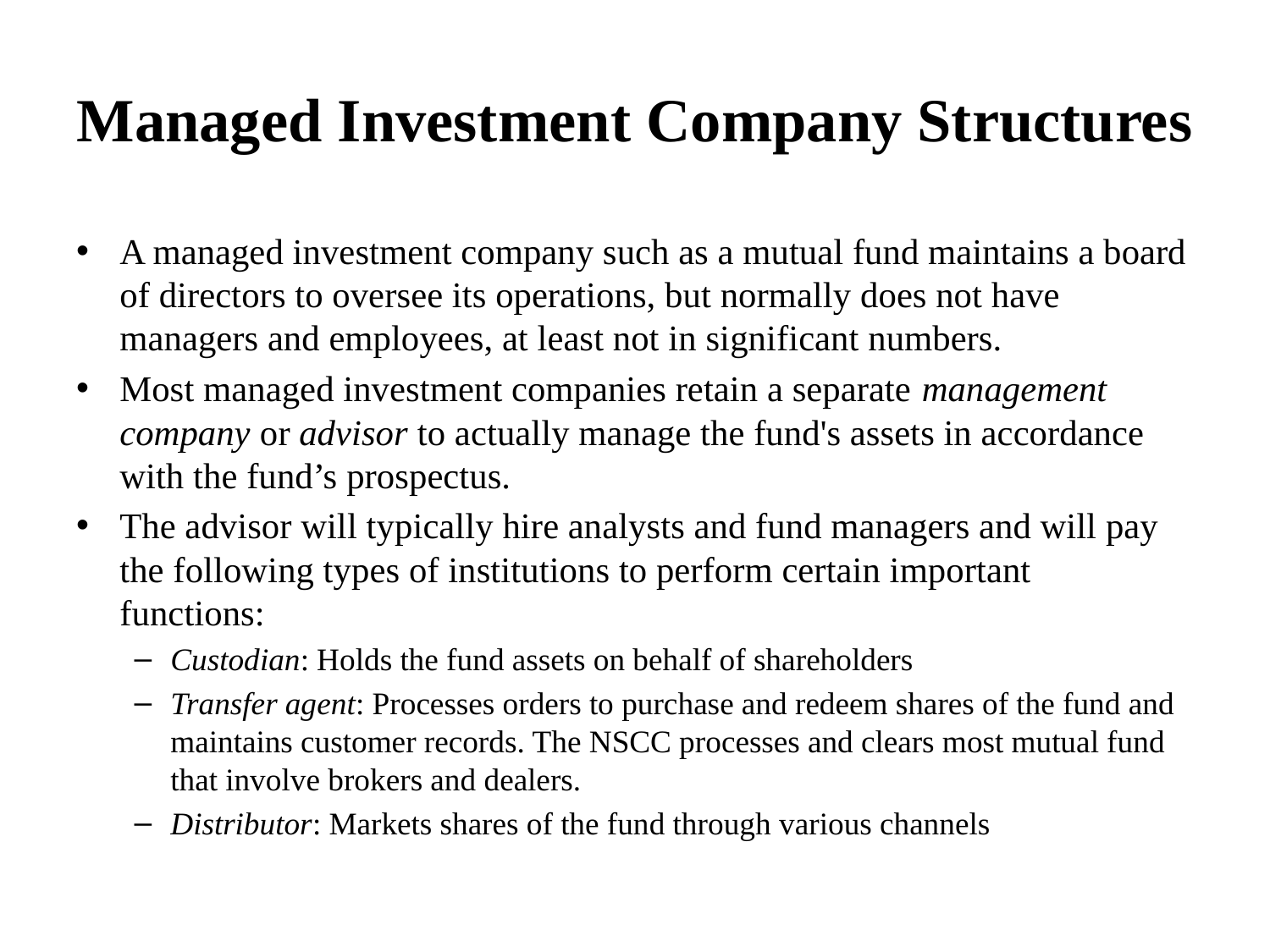

# Managed Investment Company Structures
A managed investment company such as a mutual fund maintains a board of directors to oversee its operations, but normally does not have managers and employees, at least not in significant numbers.
Most managed investment companies retain a separate management company or advisor to actually manage the fund's assets in accordance with the fund’s prospectus.
The advisor will typically hire analysts and fund managers and will pay the following types of institutions to perform certain important functions:
Custodian: Holds the fund assets on behalf of shareholders
Transfer agent: Processes orders to purchase and redeem shares of the fund and maintains customer records. The NSCC processes and clears most mutual fund that involve brokers and dealers.
Distributor: Markets shares of the fund through various channels